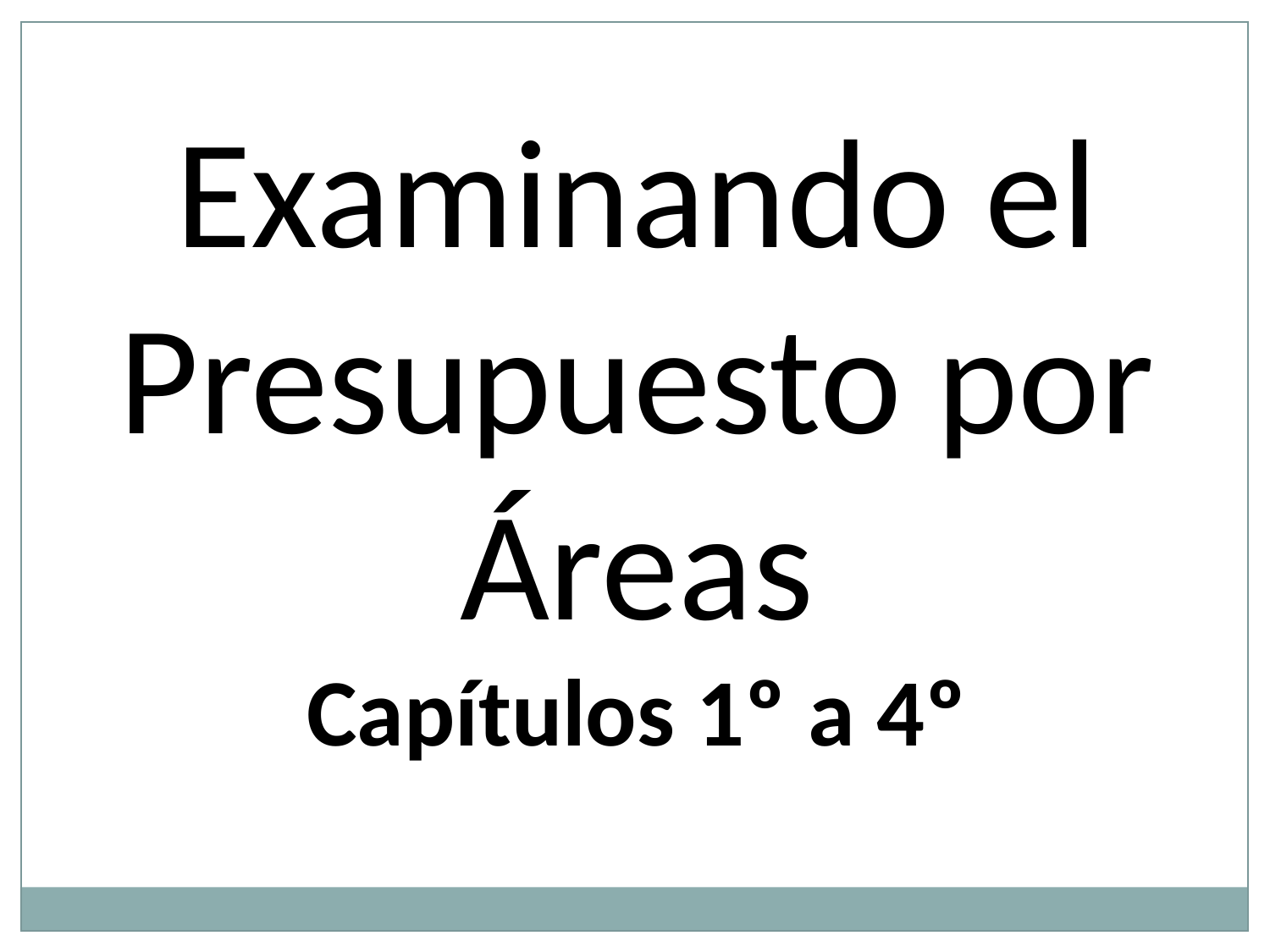

Examinando el Presupuesto por Áreas
Capítulos 1º a 4º